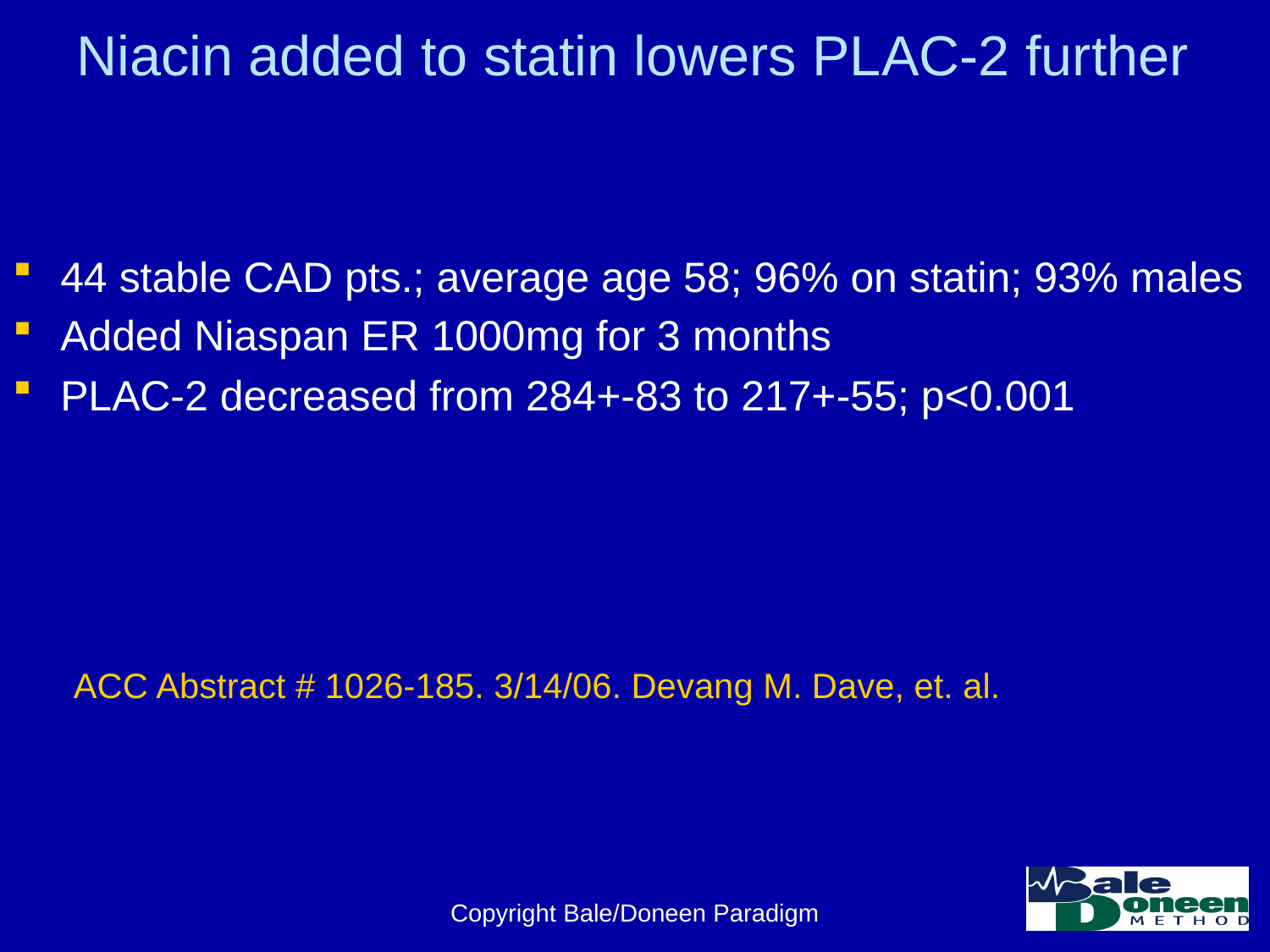

# Niacin added to statin lowers PLAC-2 further
44 stable CAD pts.; average age 58; 96% on statin; 93% males
Added Niaspan ER 1000mg for 3 months
PLAC-2 decreased from 284+-83 to 217+-55; p<0.001
ACC Abstract # 1026-185. 3/14/06. Devang M. Dave, et. al.

Copyright Bale/Doneen Paradigm